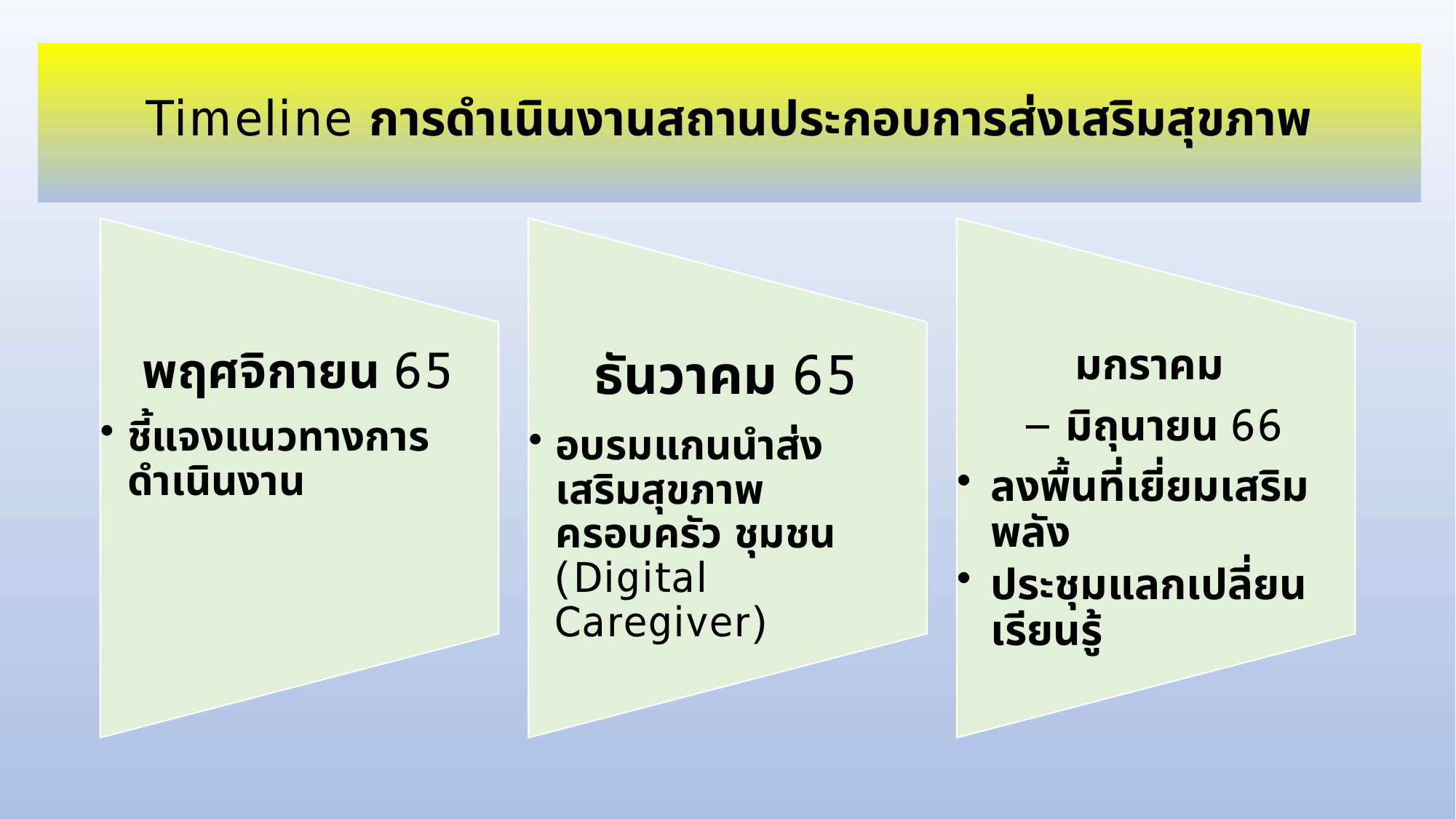

# Timeline การดำเนินงานสถานประกอบการส่งเสริมสุขภาพ
พฤศจิกายน 65
ชี้แจงแนวทางการดำเนินงาน
ธันวาคม 65
อบรมแกนนำส่งเสริมสุขภาพครอบครัว ชุมชน (Digital Caregiver)
มกราคม
– มิถุนายน 66
ลงพื้นที่เยี่ยมเสริมพลัง
ประชุมแลกเปลี่ยนเรียนรู้